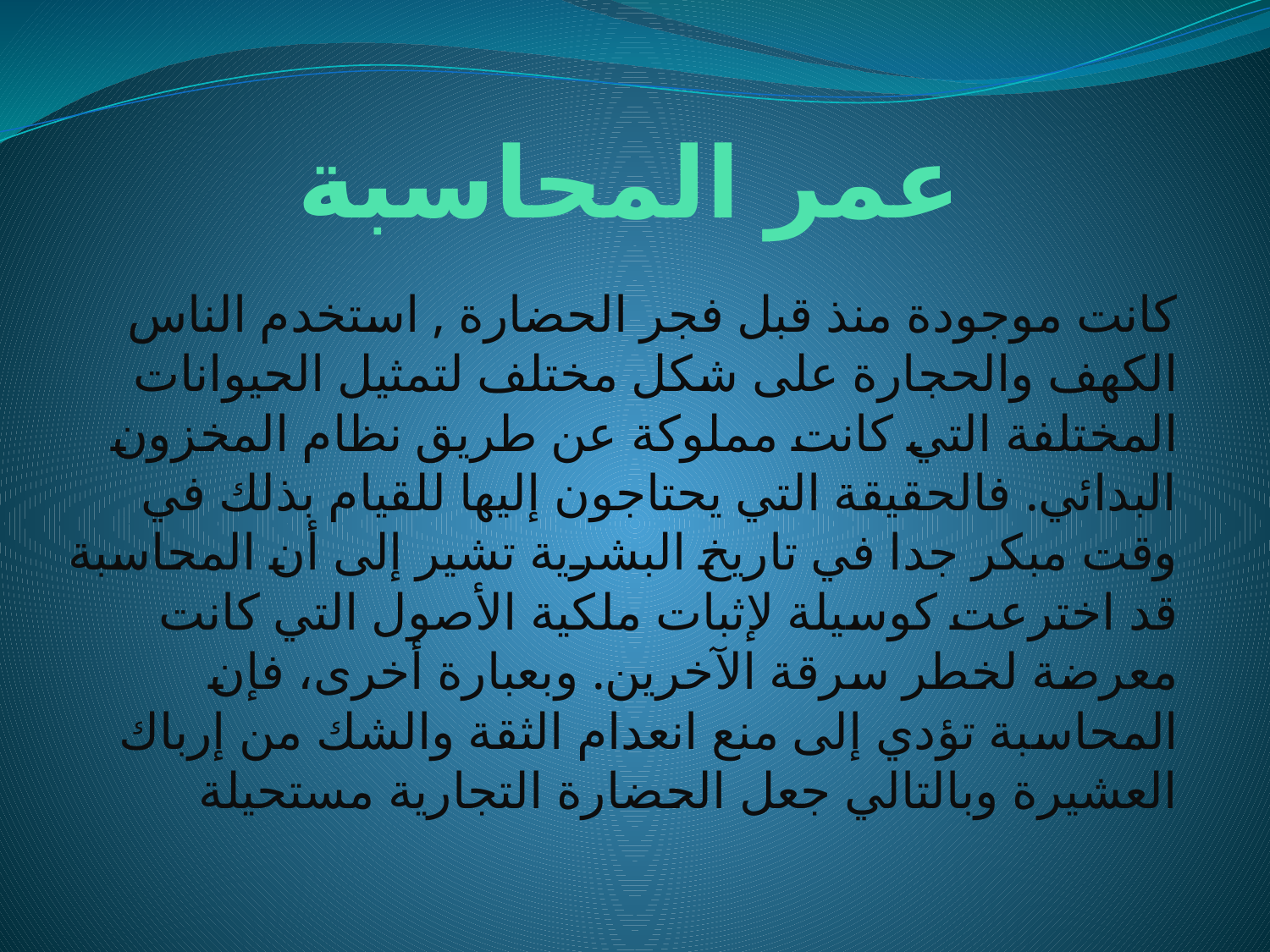

# عمر المحاسبة
كانت موجودة منذ قبل فجر الحضارة , استخدم الناس الكهف والحجارة على شكل مختلف لتمثيل الحيوانات المختلفة التي كانت مملوكة عن طريق نظام المخزون البدائي. فالحقيقة التي يحتاجون إليها للقيام بذلك في وقت مبكر جدا في تاريخ البشرية تشير إلى أن المحاسبة قد اخترعت كوسيلة لإثبات ملكية الأصول التي كانت معرضة لخطر سرقة الآخرين. وبعبارة أخرى، فإن المحاسبة تؤدي إلى منع انعدام الثقة والشك من إرباك العشيرة وبالتالي جعل الحضارة التجارية مستحيلة